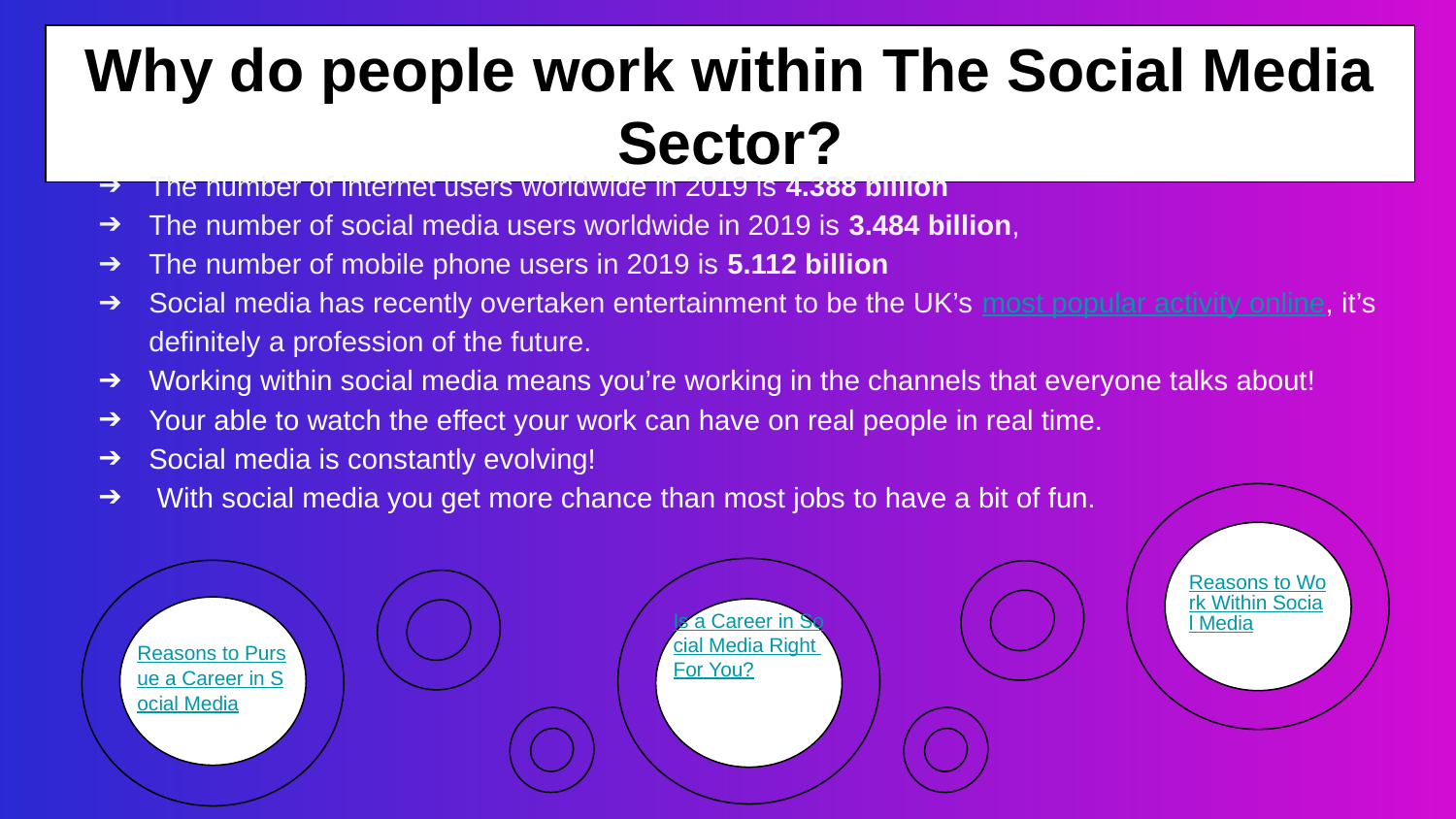

Why do people work within The Social Media Sector?
The number of internet users worldwide in 2019 is 4.388 billion
The number of social media users worldwide in 2019 is 3.484 billion,
The number of mobile phone users in 2019 is 5.112 billion
Social media has recently overtaken entertainment to be the UK’s most popular activity online, it’s definitely a profession of the future.
Working within social media means you’re working in the channels that everyone talks about!
Your able to watch the effect your work can have on real people in real time.
Social media is constantly evolving!
 With social media you get more chance than most jobs to have a bit of fun.

Reasons to Work Within Social Media

Is a Career in Social Media Right For You?

Reasons to Pursue a Career in Social Media